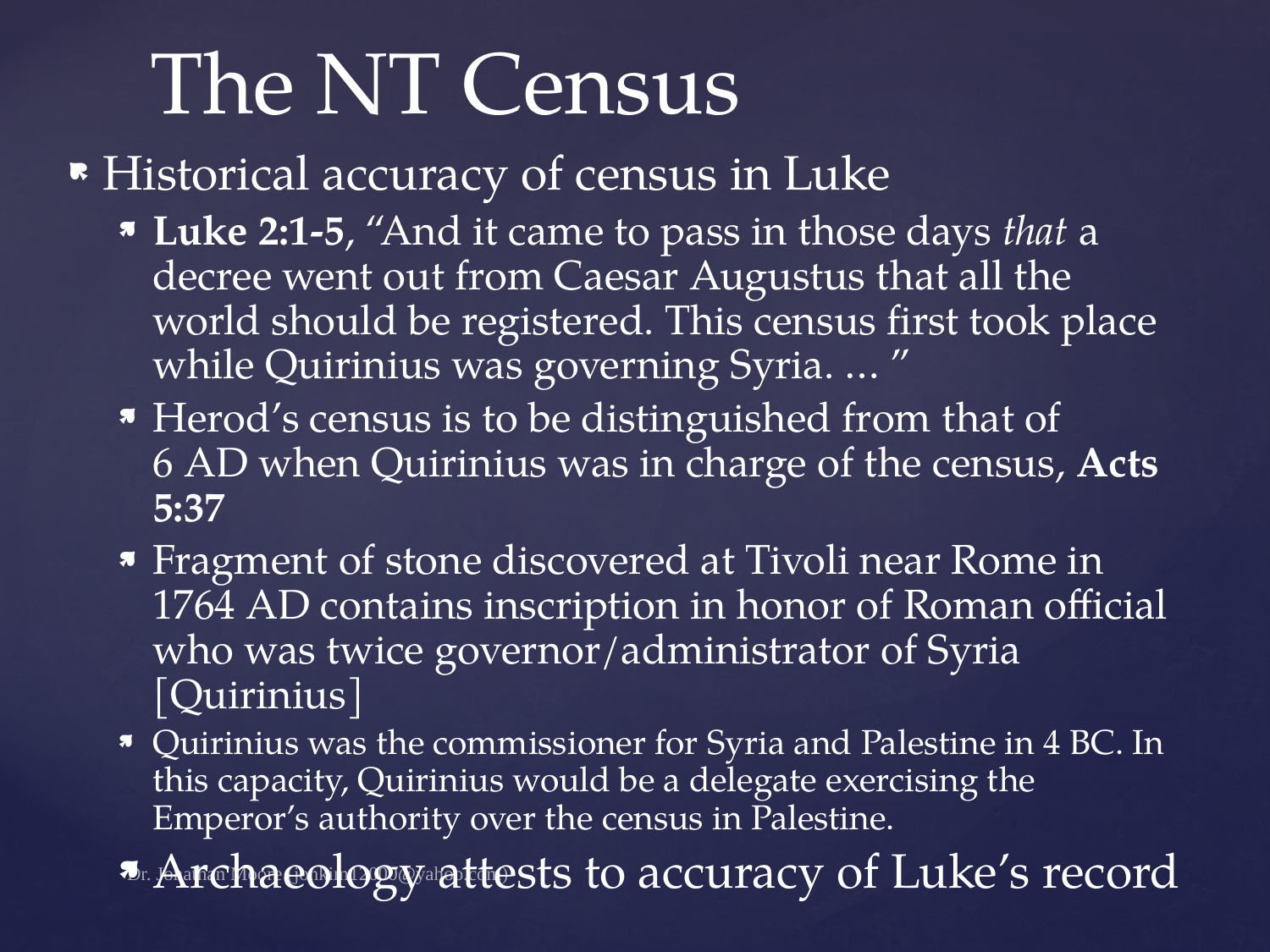

# The NT Census
Historical accuracy of census in Luke
Luke 2:1-5, “And it came to pass in those days that a decree went out from Caesar Augustus that all the world should be registered. This census first took place while Quirinius was governing Syria. … ”
Herod’s census is to be distinguished from that of
6 AD when Quirinius was in charge of the census, Acts 5:37
Fragment of stone discovered at Tivoli near Rome in 1764 AD contains inscription in honor of Roman official who was twice governor/administrator of Syria [Quirinius]
Quirinius was the commissioner for Syria and Palestine in 4 BC. In this capacity, Quirinius would be a delegate exercising the Emperor’s authority over the census in Palestine.
Archaeology attests to accuracy of Luke’s record
Dr. Jonathan Moore (jonkim12000@yahoo.com)